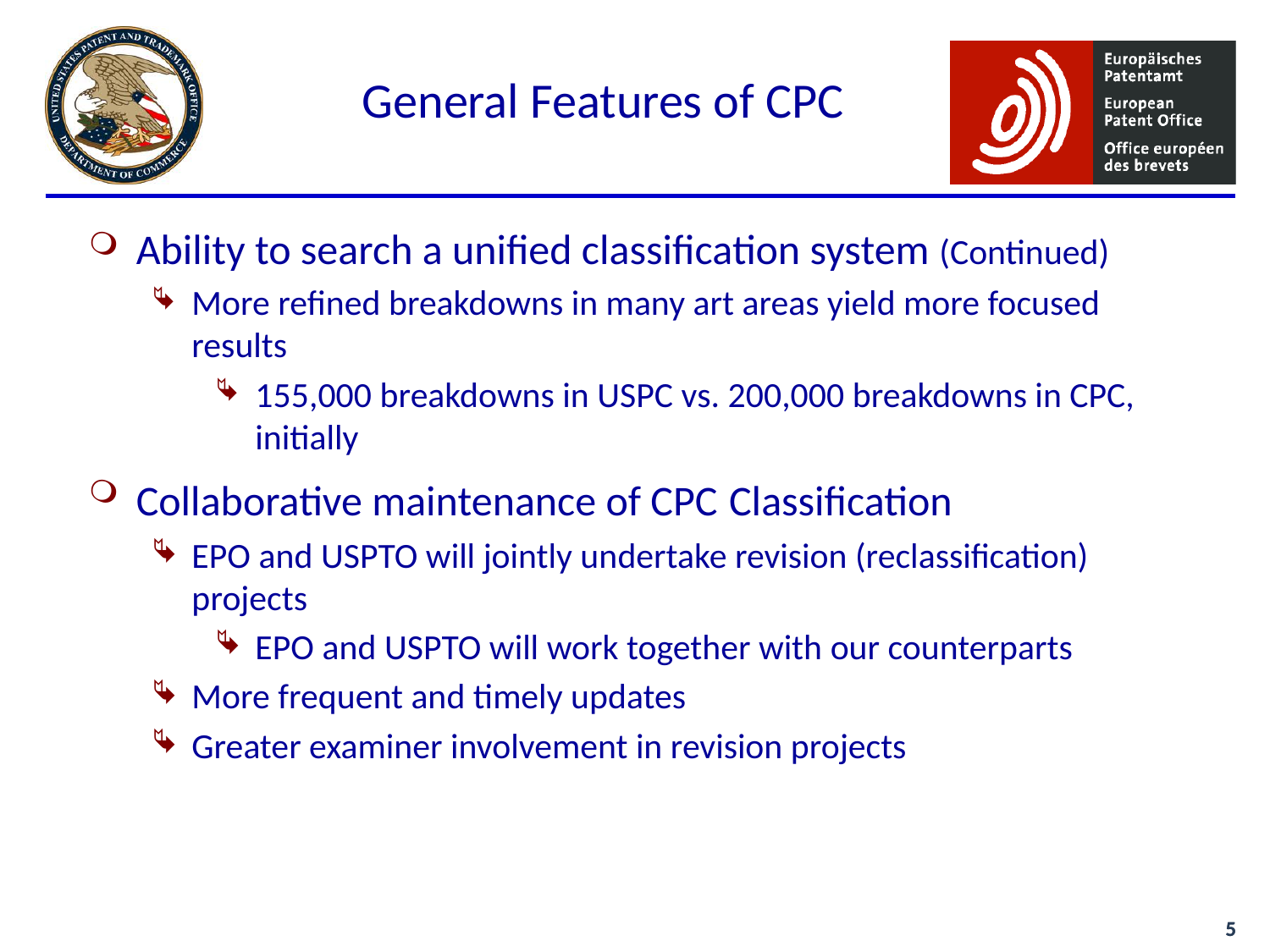

General Features of CPC
Ability to search a unified classification system (Continued)
More refined breakdowns in many art areas yield more focused results
155,000 breakdowns in USPC vs. 200,000 breakdowns in CPC, initially
Collaborative maintenance of CPC Classification
EPO and USPTO will jointly undertake revision (reclassification) projects
EPO and USPTO will work together with our counterparts
More frequent and timely updates
Greater examiner involvement in revision projects
5
5